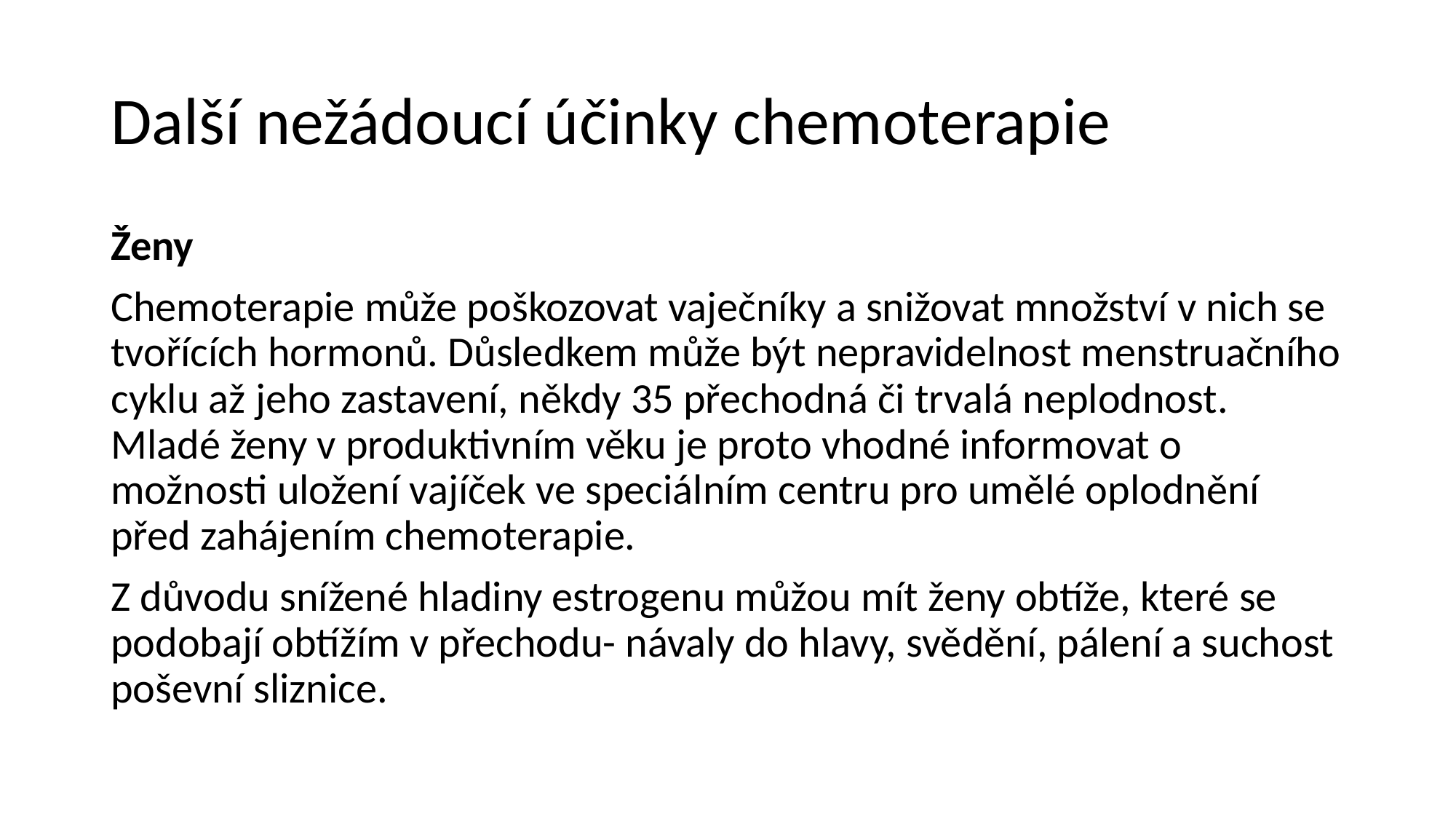

# Další nežádoucí účinky chemoterapie
Ženy
Chemoterapie může poškozovat vaječníky a snižovat množství v nich se tvořících hormonů. Důsledkem může být nepravidelnost menstruačního cyklu až jeho zastavení, někdy 35 přechodná či trvalá neplodnost. Mladé ženy v produktivním věku je proto vhodné informovat o možnosti uložení vajíček ve speciálním centru pro umělé oplodnění před zahájením chemoterapie.
Z důvodu snížené hladiny estrogenu můžou mít ženy obtíže, které se podobají obtížím v přechodu- návaly do hlavy, svědění, pálení a suchost poševní sliznice.